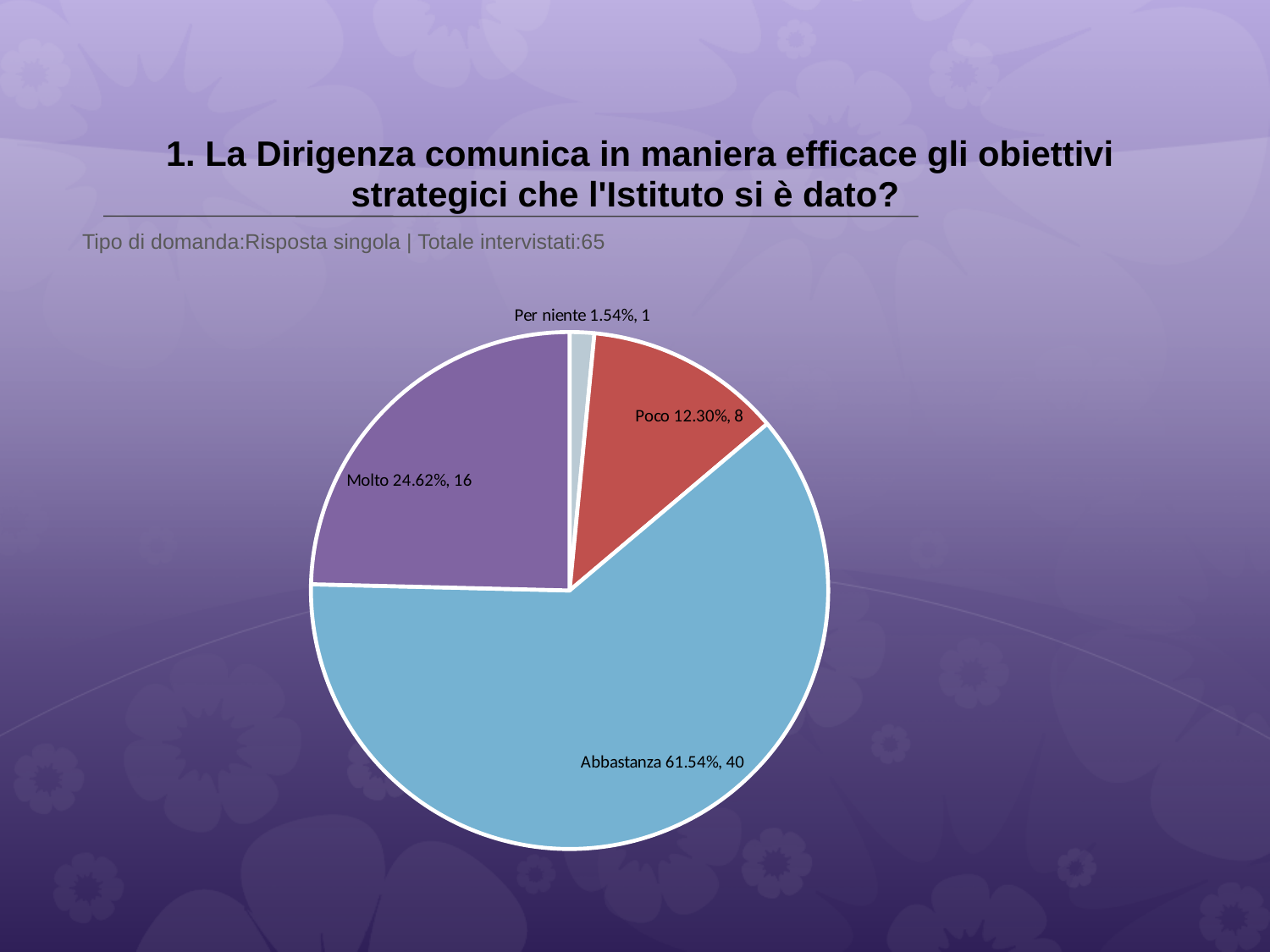

# 1. La Dirigenza comunica in maniera efficace gli obiettivi strategici che l'Istituto si è dato?
 Tipo di domanda:Risposta singola | Totale intervistati:65

### Chart

| Category | Total |
|---|---|
| Per niente | 0.0154 |
| Poco | 0.123100005 |
| Abbastanza | 0.6154 |
| Molto | 0.24620001 |